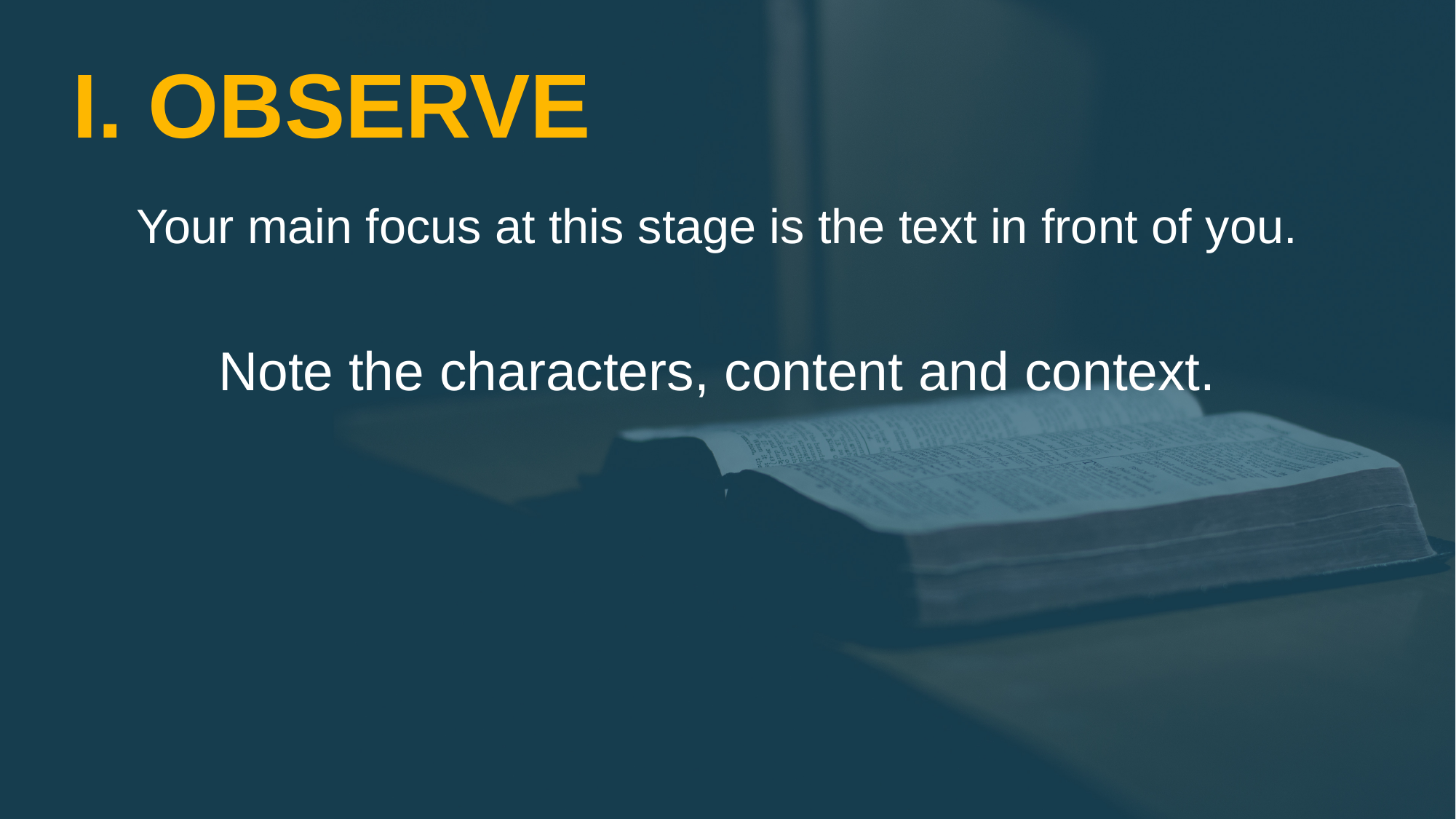

# I. OBSERVE
Your main focus at this stage is the text in front of you.

Note the characters, content and context.